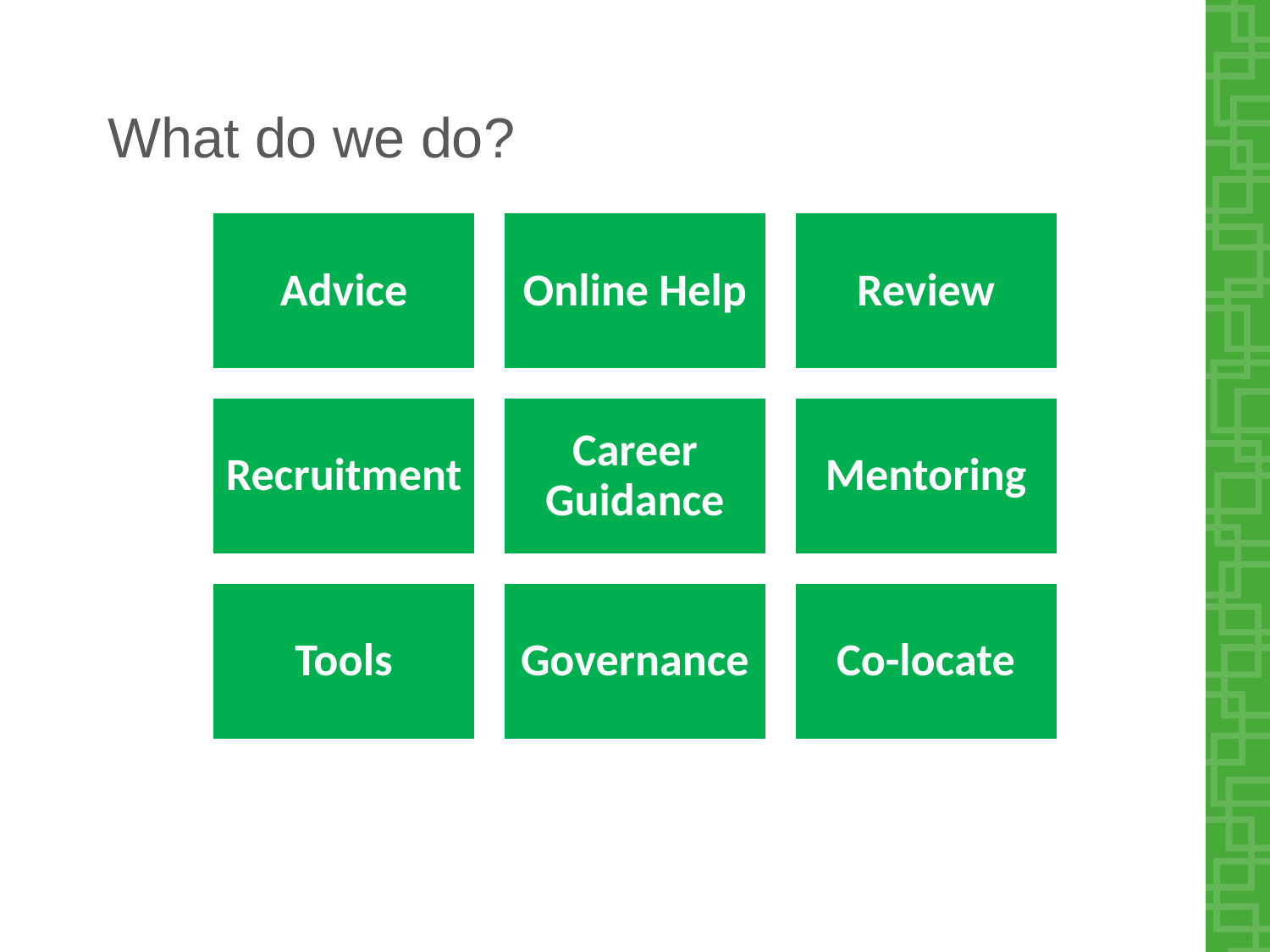

# What do we do?
Advice
Online Help
Review
Recruitment
Career Guidance
Mentoring
Tools
Governance
Co-locate